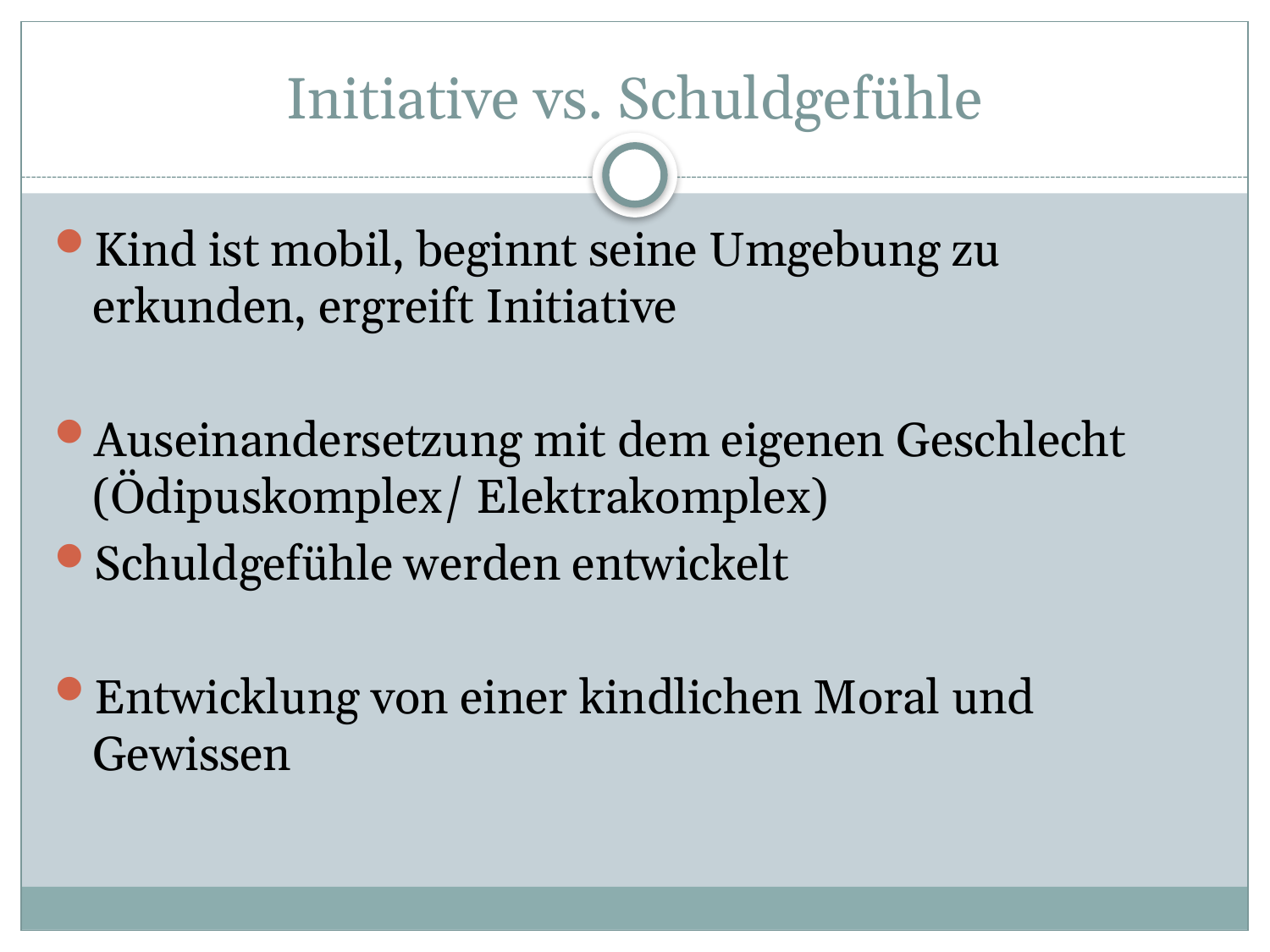

# Initiative vs. Schuldgefühle
Kind ist mobil, beginnt seine Umgebung zu erkunden, ergreift Initiative

Auseinandersetzung mit dem eigenen Geschlecht (Ödipuskomplex/ Elektrakomplex)
Schuldgefühle werden entwickelt

Entwicklung von einer kindlichen Moral und Gewissen